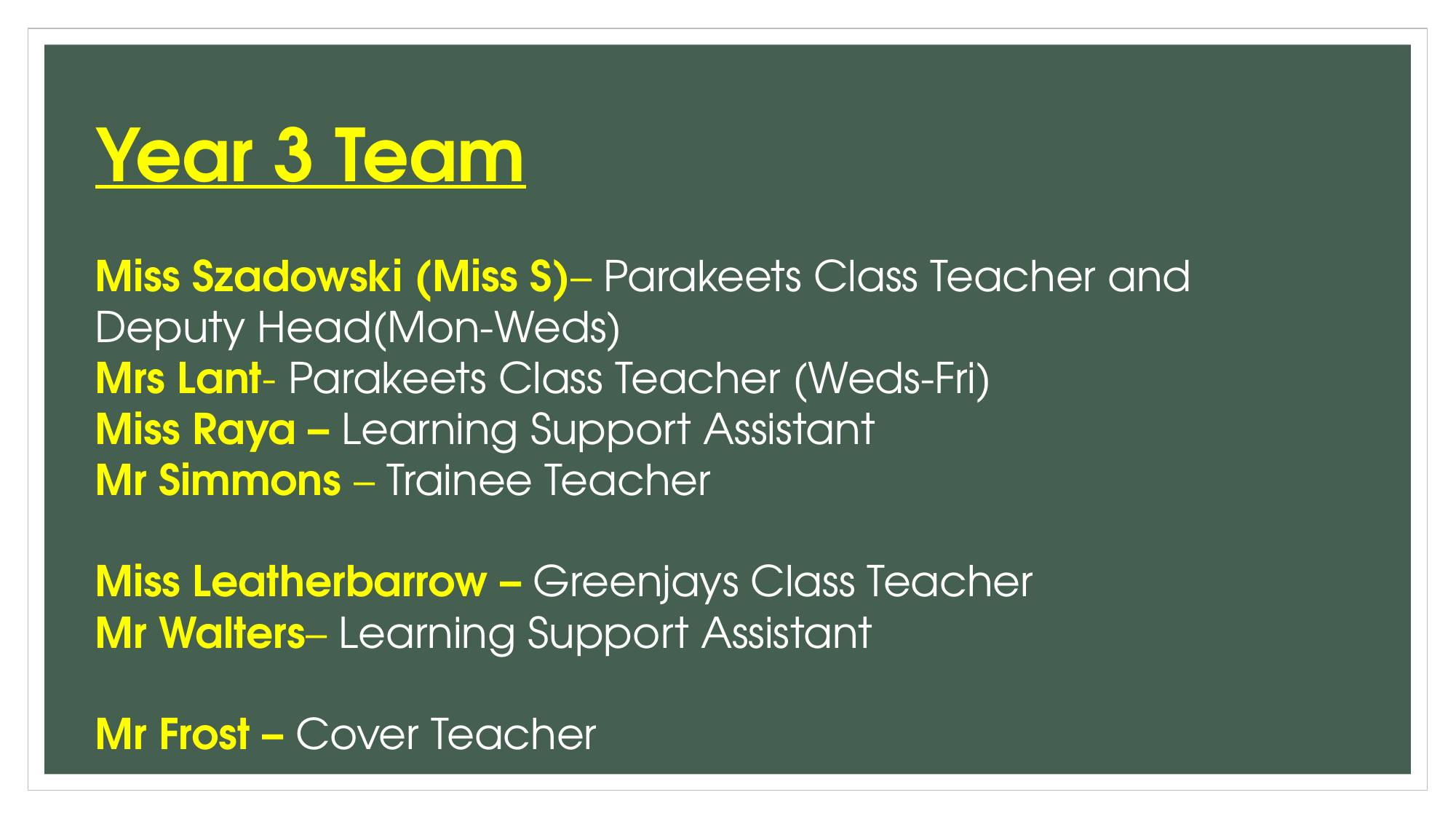

Year 3 Team
Miss Szadowski (Miss S)– Parakeets Class Teacher and Deputy Head(Mon-Weds)
Mrs Lant- Parakeets Class Teacher (Weds-Fri)
Miss Raya – Learning Support Assistant
Mr Simmons – Trainee Teacher

Miss Leatherbarrow – Greenjays Class Teacher
Mr Walters– Learning Support Assistant

Mr Frost – Cover Teacher